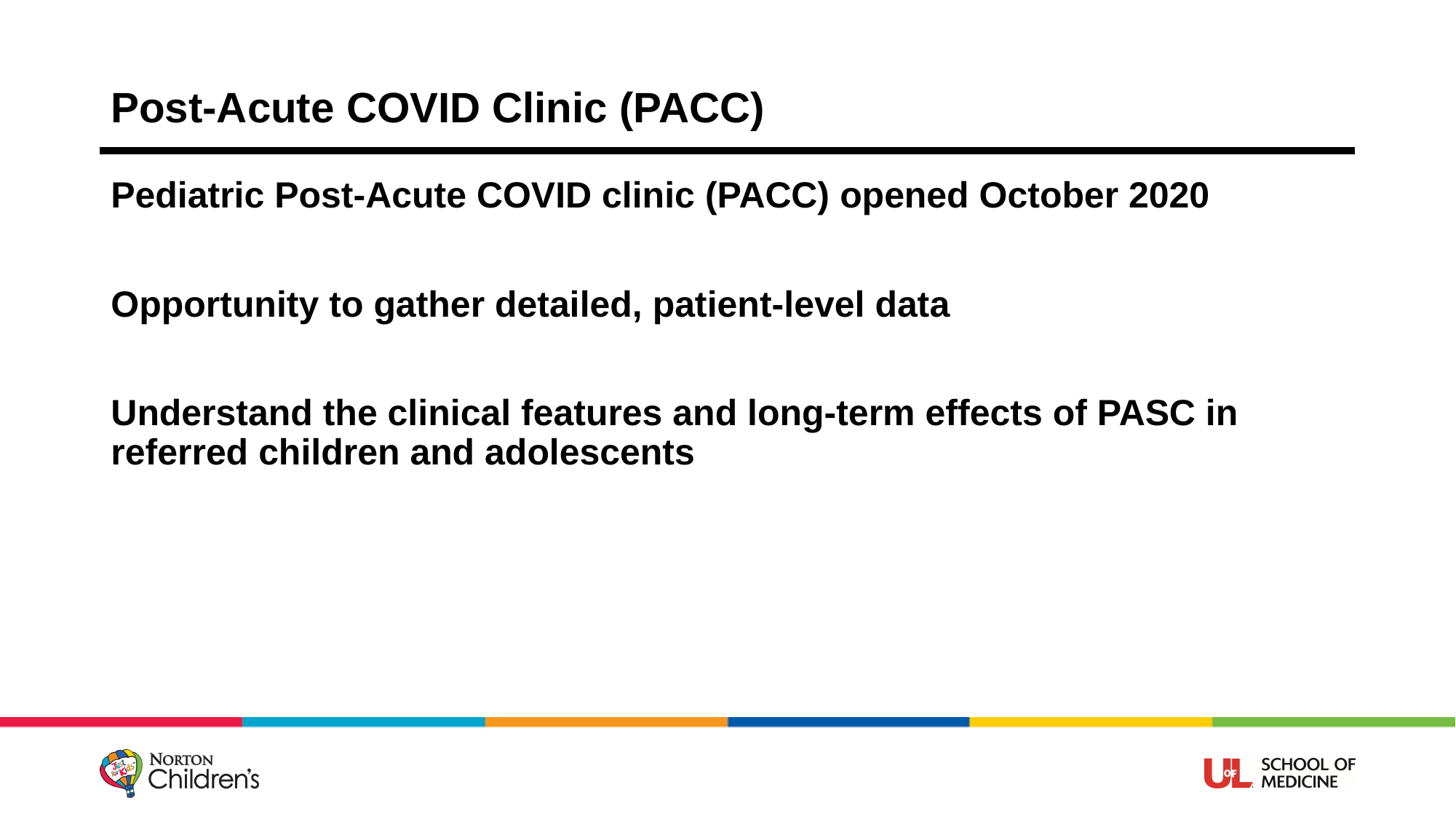

# Post-Acute COVID Clinic (PACC)
Pediatric Post-Acute COVID clinic (PACC) opened October 2020

Opportunity to gather detailed, patient-level data

Understand the clinical features and long-term effects of PASC in referred children and adolescents